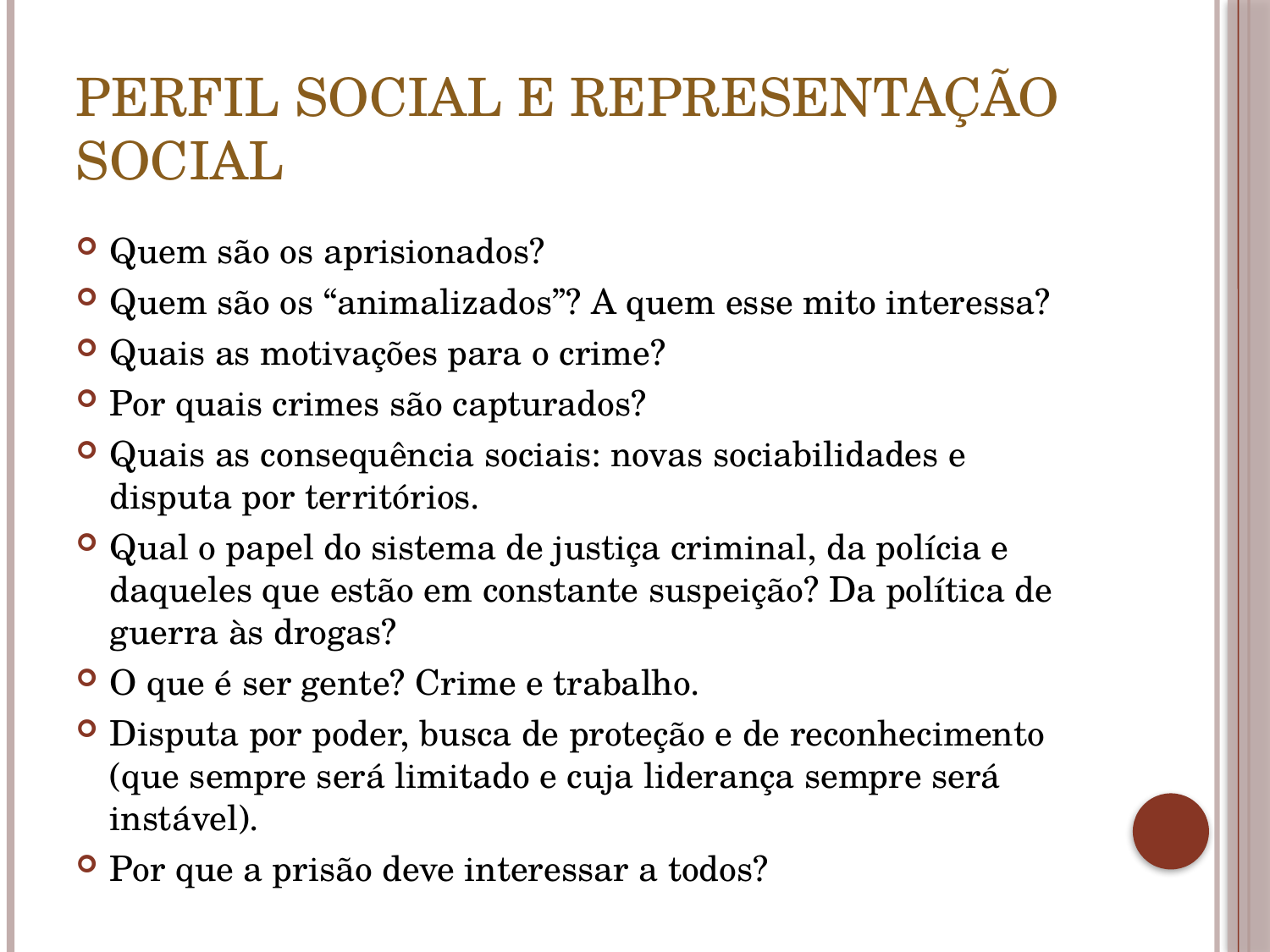

# Perfil social e representação social
Quem são os aprisionados?
Quem são os “animalizados”? A quem esse mito interessa?
Quais as motivações para o crime?
Por quais crimes são capturados?
Quais as consequência sociais: novas sociabilidades e disputa por territórios.
Qual o papel do sistema de justiça criminal, da polícia e daqueles que estão em constante suspeição? Da política de guerra às drogas?
O que é ser gente? Crime e trabalho.
Disputa por poder, busca de proteção e de reconhecimento (que sempre será limitado e cuja liderança sempre será instável).
Por que a prisão deve interessar a todos?